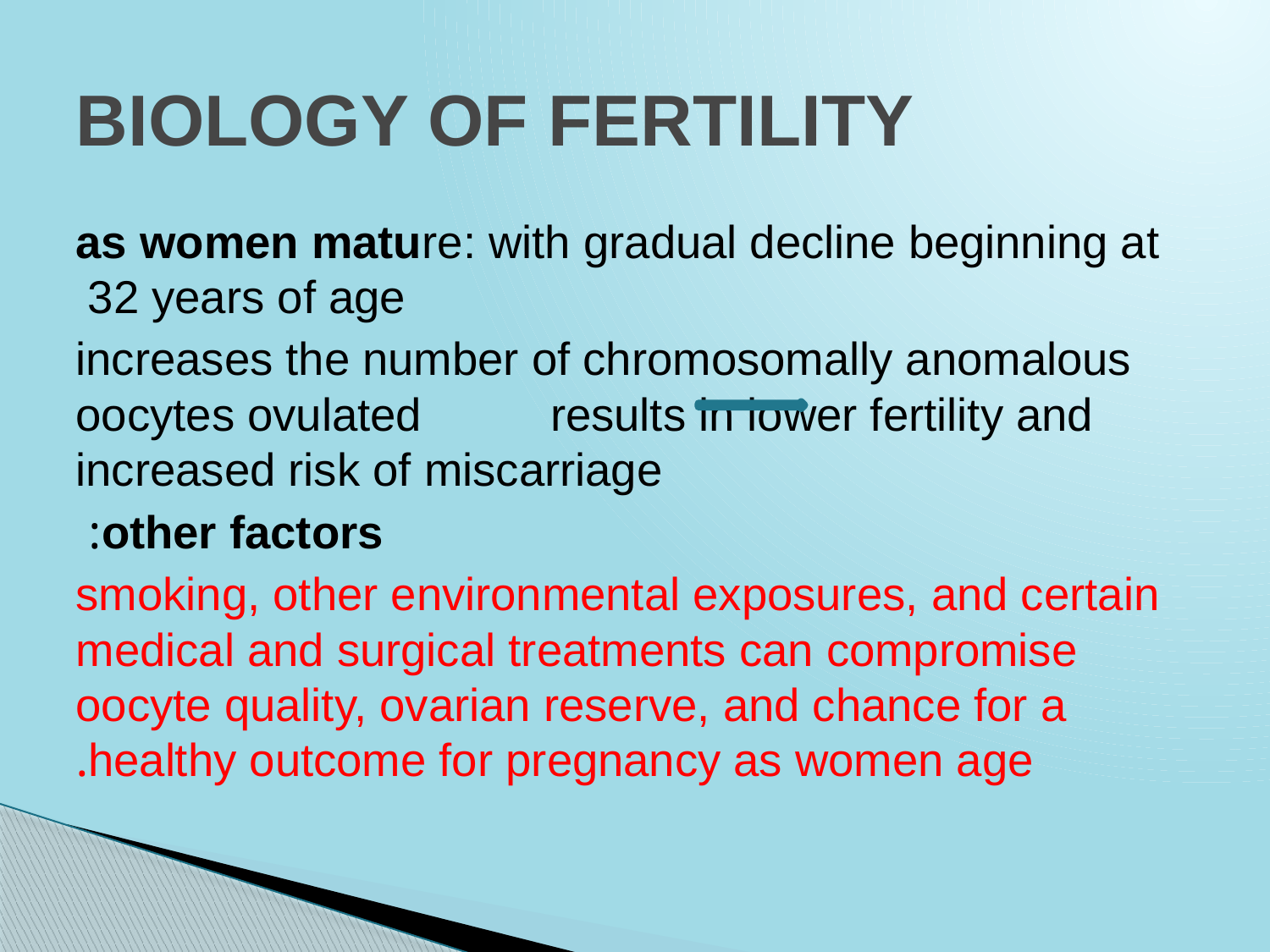

# BIOLOGY OF FERTILITY
as women mature: with gradual decline beginning at 32 years of age
increases the number of chromosomally anomalous oocytes ovulated          results in lower fertility and increased risk of miscarriage
other factors:
smoking, other environmental exposures, and certain medical and surgical treatments can compromise oocyte quality, ovarian reserve, and chance for a healthy outcome for pregnancy as women age.